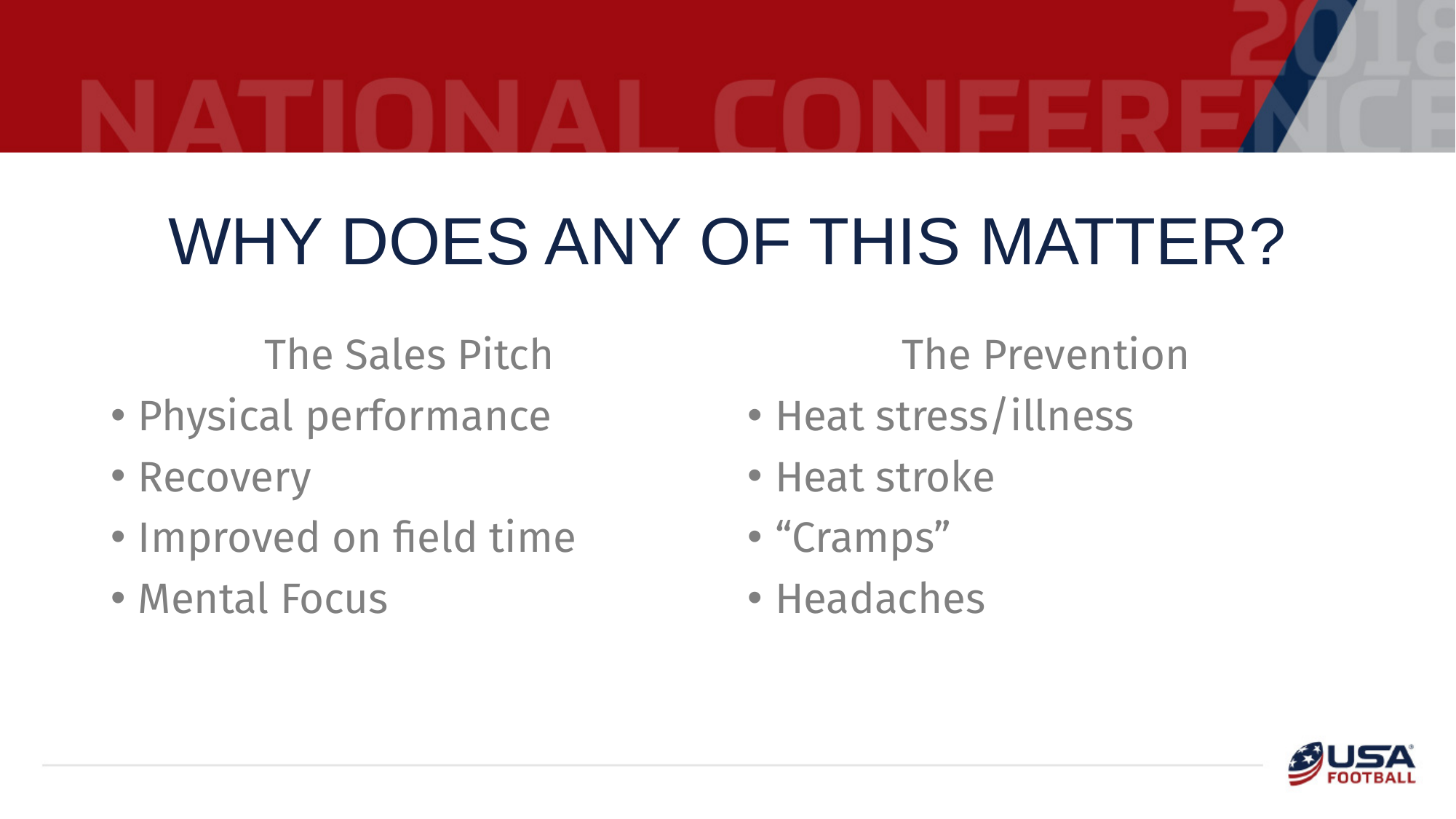

# Why does any of this matter?
The Sales Pitch
Physical performance
Recovery
Improved on field time
Mental Focus

The Prevention
Heat stress/illness
Heat stroke
“Cramps”
Headaches